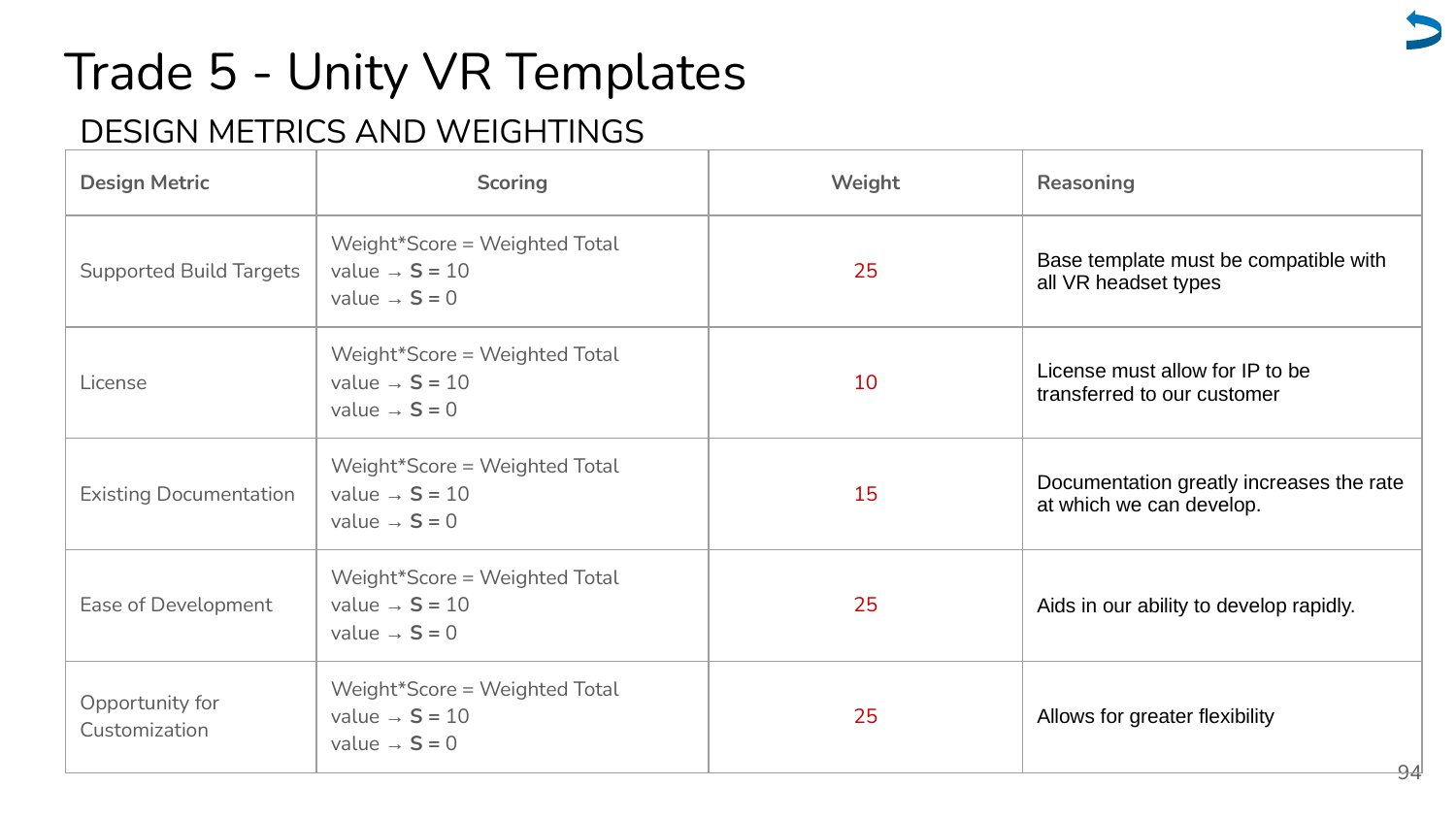

# Trade 5 - Unity VR Templates
DESIGN METRICS AND WEIGHTINGS
| Design Metric | Scoring | Weight | Reasoning |
| --- | --- | --- | --- |
| Supported Build Targets | Weight\*Score = Weighted Total value → S = 10 value → S = 0 | 25 | Base template must be compatible with all VR headset types |
| License | Weight\*Score = Weighted Total value → S = 10 value → S = 0 | 10 | License must allow for IP to be transferred to our customer |
| Existing Documentation | Weight\*Score = Weighted Total value → S = 10 value → S = 0 | 15 | Documentation greatly increases the rate at which we can develop. |
| Ease of Development | Weight\*Score = Weighted Total value → S = 10 value → S = 0 | 25 | Aids in our ability to develop rapidly. |
| Opportunity for Customization | Weight\*Score = Weighted Total value → S = 10 value → S = 0 | 25 | Allows for greater flexibility |
94